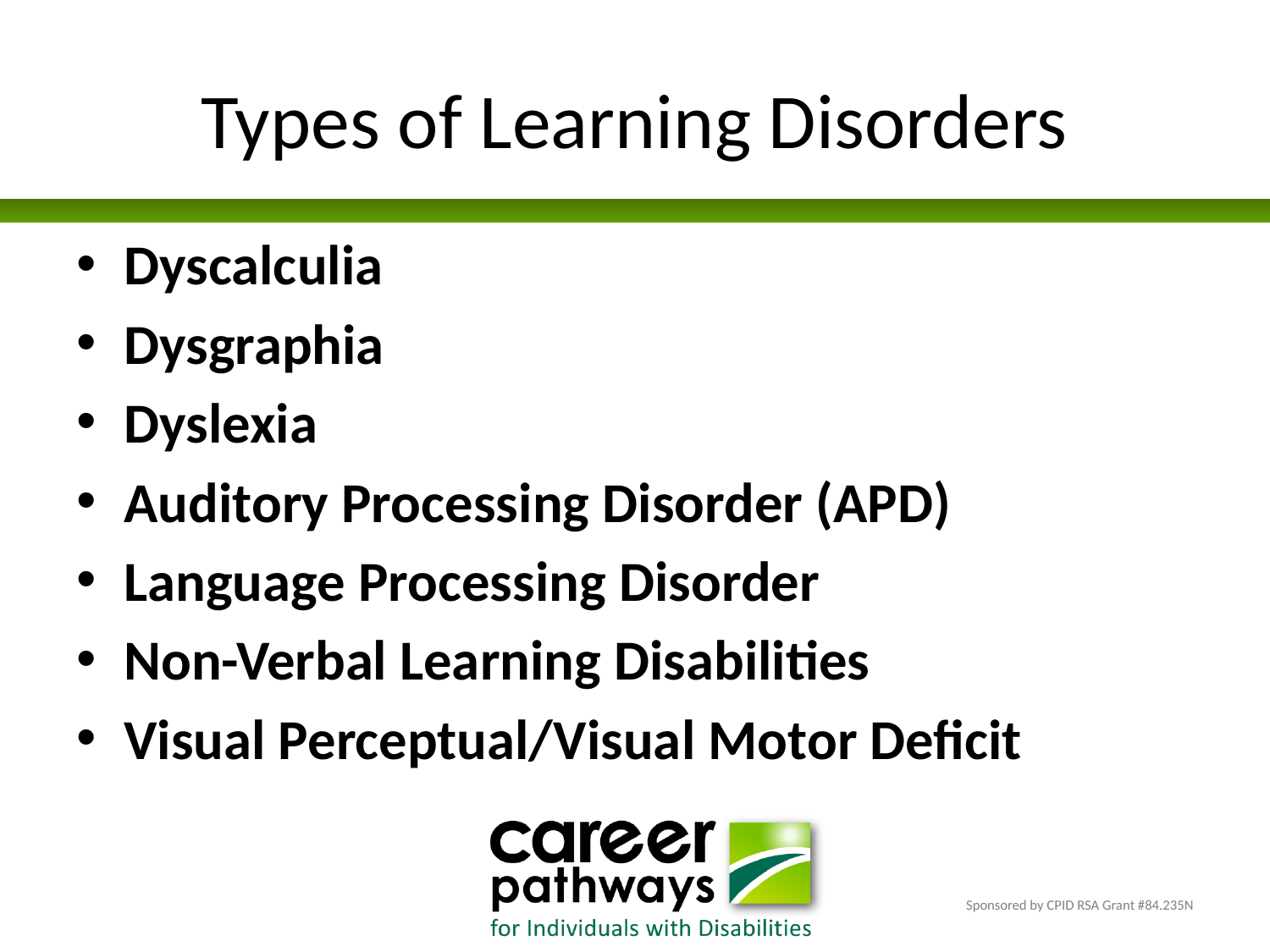

# Types of Learning Disorders
Dyscalculia
Dysgraphia
Dyslexia
Auditory Processing Disorder (APD)
Language Processing Disorder
Non-Verbal Learning Disabilities
Visual Perceptual/Visual Motor Deficit